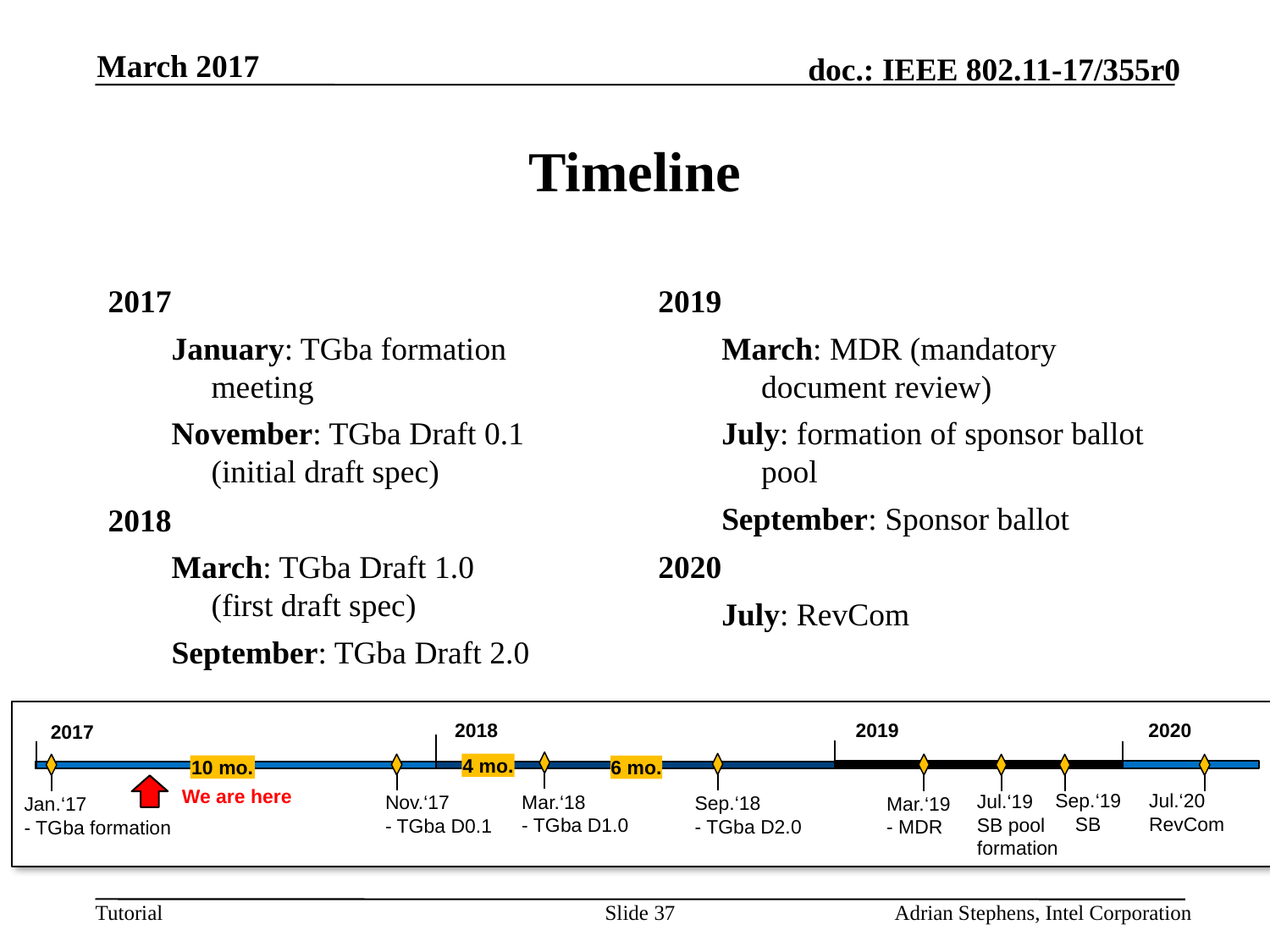

March 2017
# Timeline
2017
January: TGba formation meeting
November: TGba Draft 0.1 (initial draft spec)
2018
March: TGba Draft 1.0
(first draft spec)
September: TGba Draft 2.0

2019
March: MDR (mandatory document review)
July: formation of sponsor ballot pool
September: Sponsor ballot
2020
July: RevCom

2018
2020
2019
2017

4 mo.

10 mo.
6 mo.

Sep.‘19
SB
Jul.‘20
RevCom
Jul.‘19
SB pool
formation
Mar.‘18
- TGba D1.0
Nov.‘17
- TGba D0.1
Sep.‘18
- TGba D2.0
Mar.‘19
- MDR
Jan.‘17
- TGba formation

We are here
Slide 37
Adrian Stephens, Intel Corporation